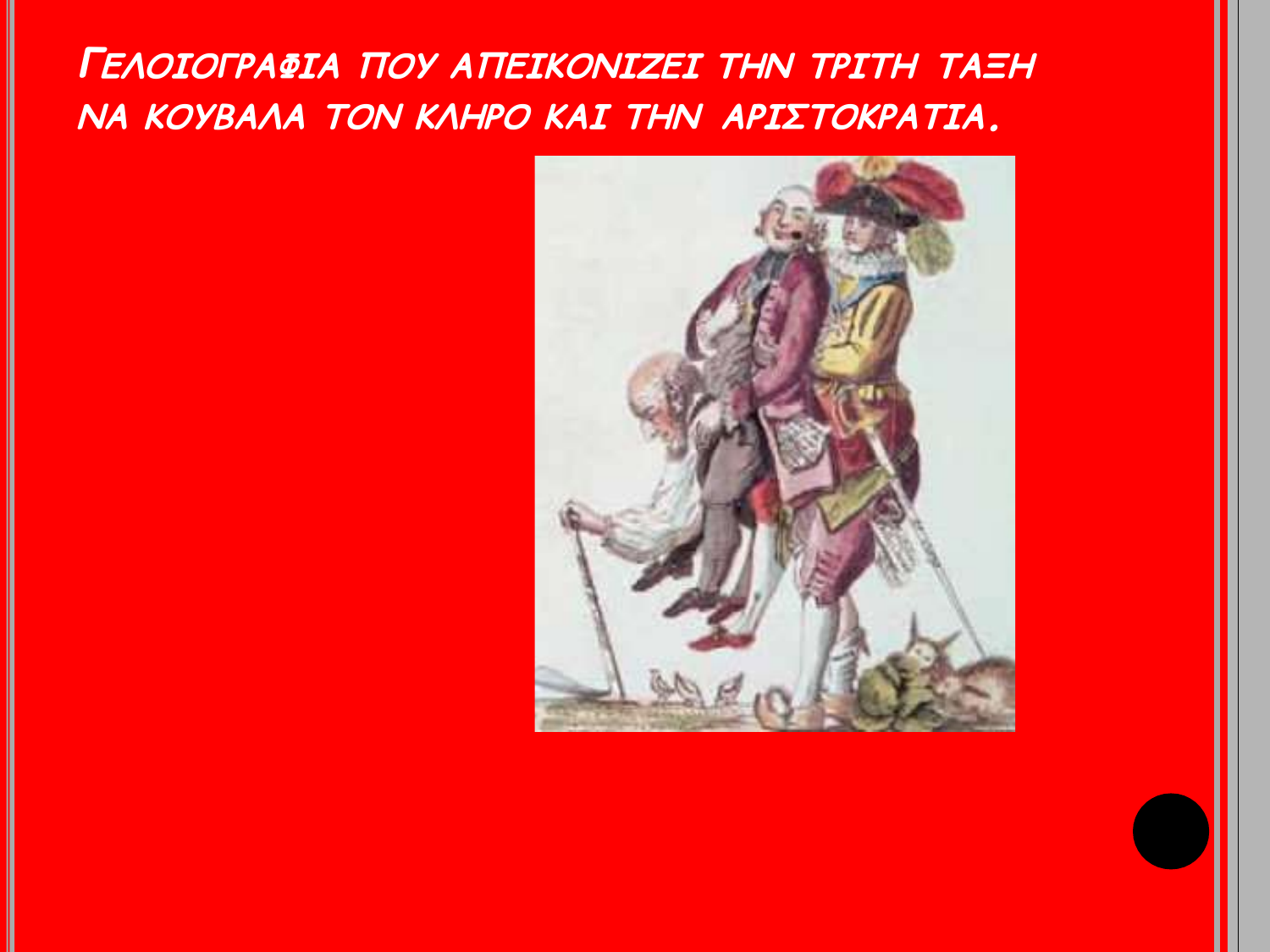

# ΓΕΛΟΙΟΓΡΑΦΙΑ ΠΟΥ ΑΠΕΙΚΟΝΙΖΕΙ ΤΗΝ ΤΡΙΤΗ ΤΑΞΗ
ΝΑ ΚΟΥΒΑΛΑ ΤΟΝ ΚΛΗΡΟ ΚΑΙ ΤΗΝ ΑΡΙΣΤΟΚΡΑΤΙΑ.